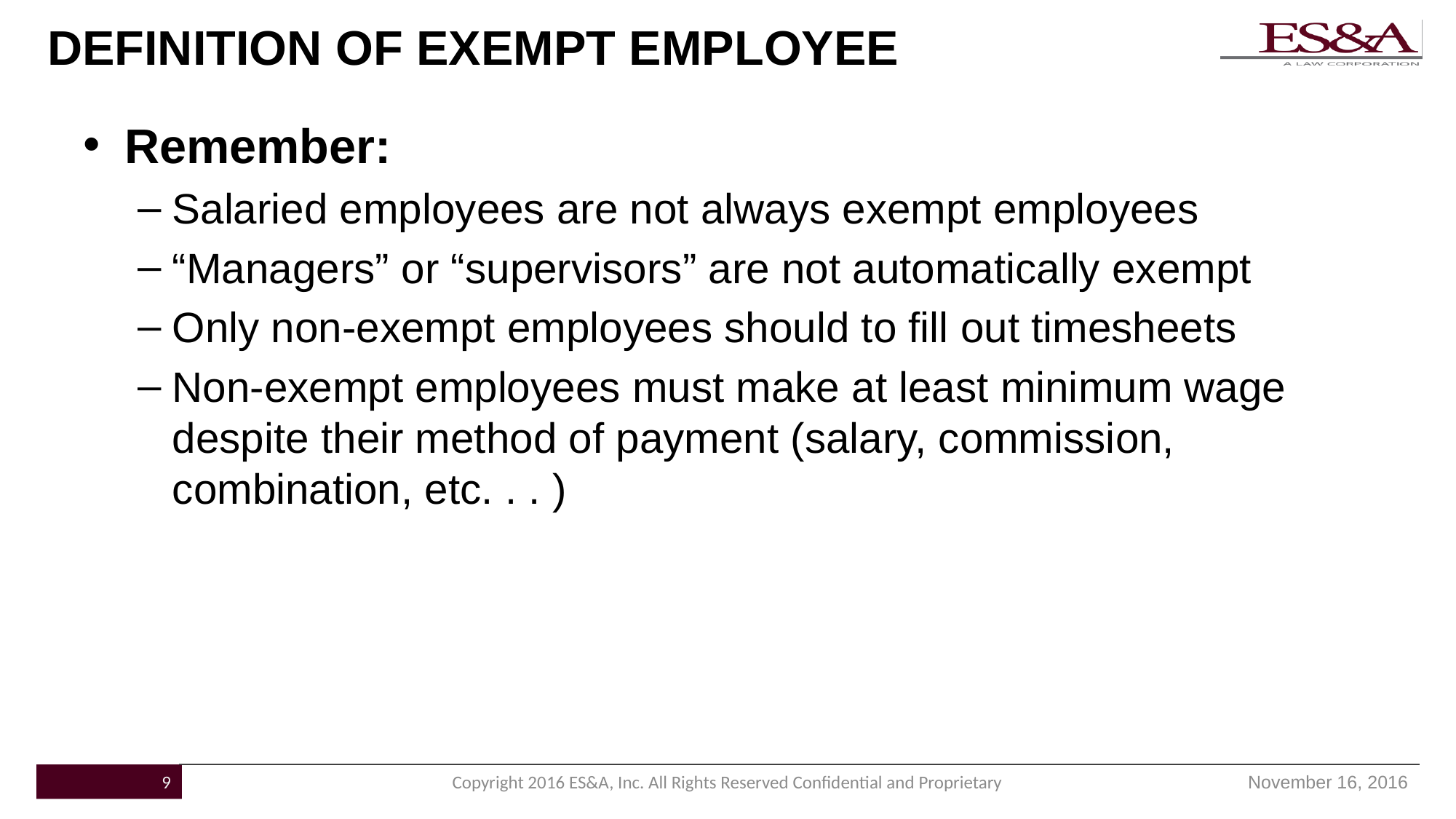

# DEFINITION OF EXEMPT EMPLOYEE
Remember:
Salaried employees are not always exempt employees
“Managers” or “supervisors” are not automatically exempt
Only non-exempt employees should to fill out timesheets
Non-exempt employees must make at least minimum wage despite their method of payment (salary, commission, combination, etc. . . )

November 16, 2016
9
Copyright 2016 ES&A, Inc. All Rights Reserved Confidential and Proprietary